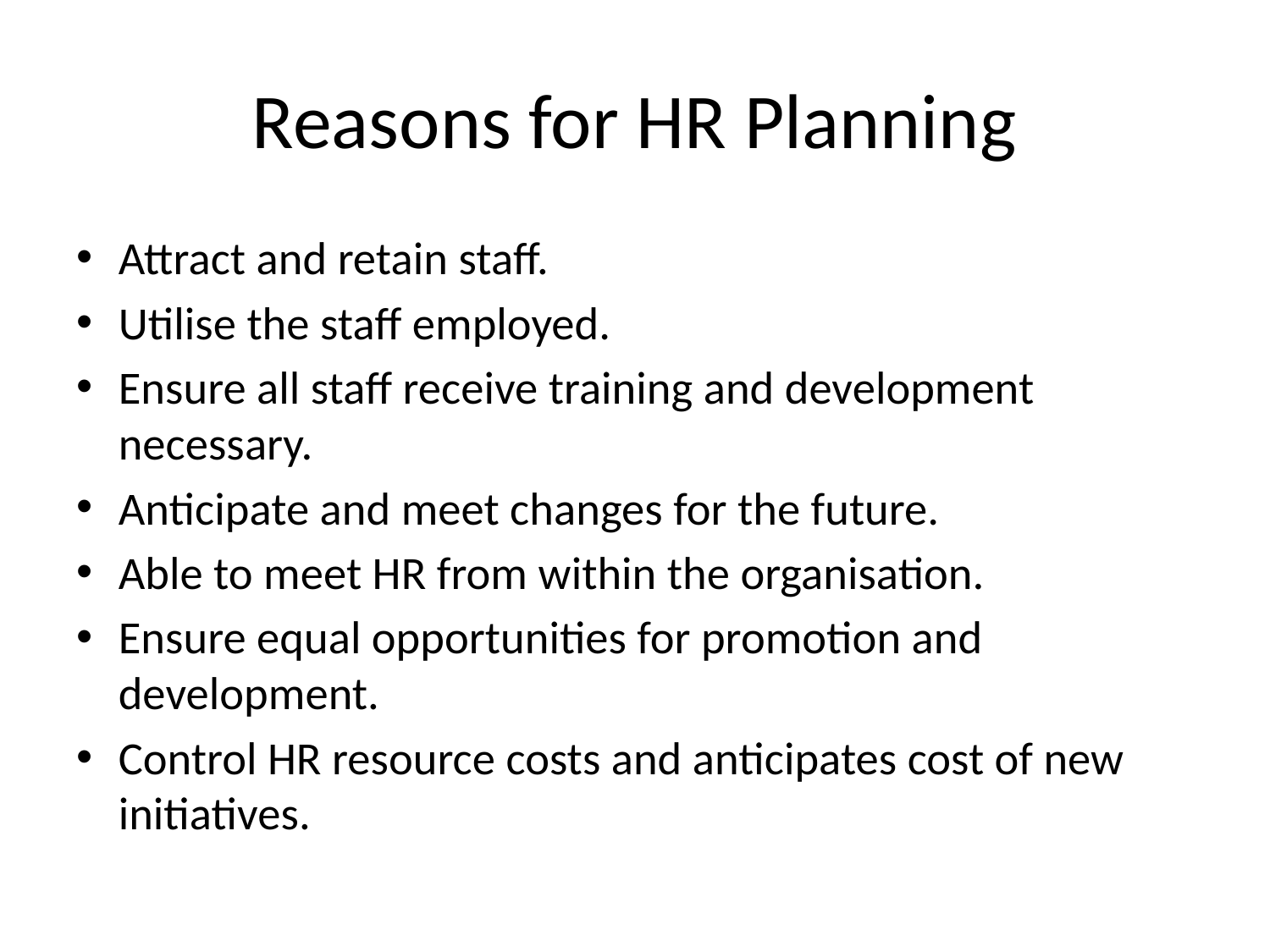

# Reasons for HR Planning
Attract and retain staff.
Utilise the staff employed.
Ensure all staff receive training and development necessary.
Anticipate and meet changes for the future.
Able to meet HR from within the organisation.
Ensure equal opportunities for promotion and development.
Control HR resource costs and anticipates cost of new initiatives.